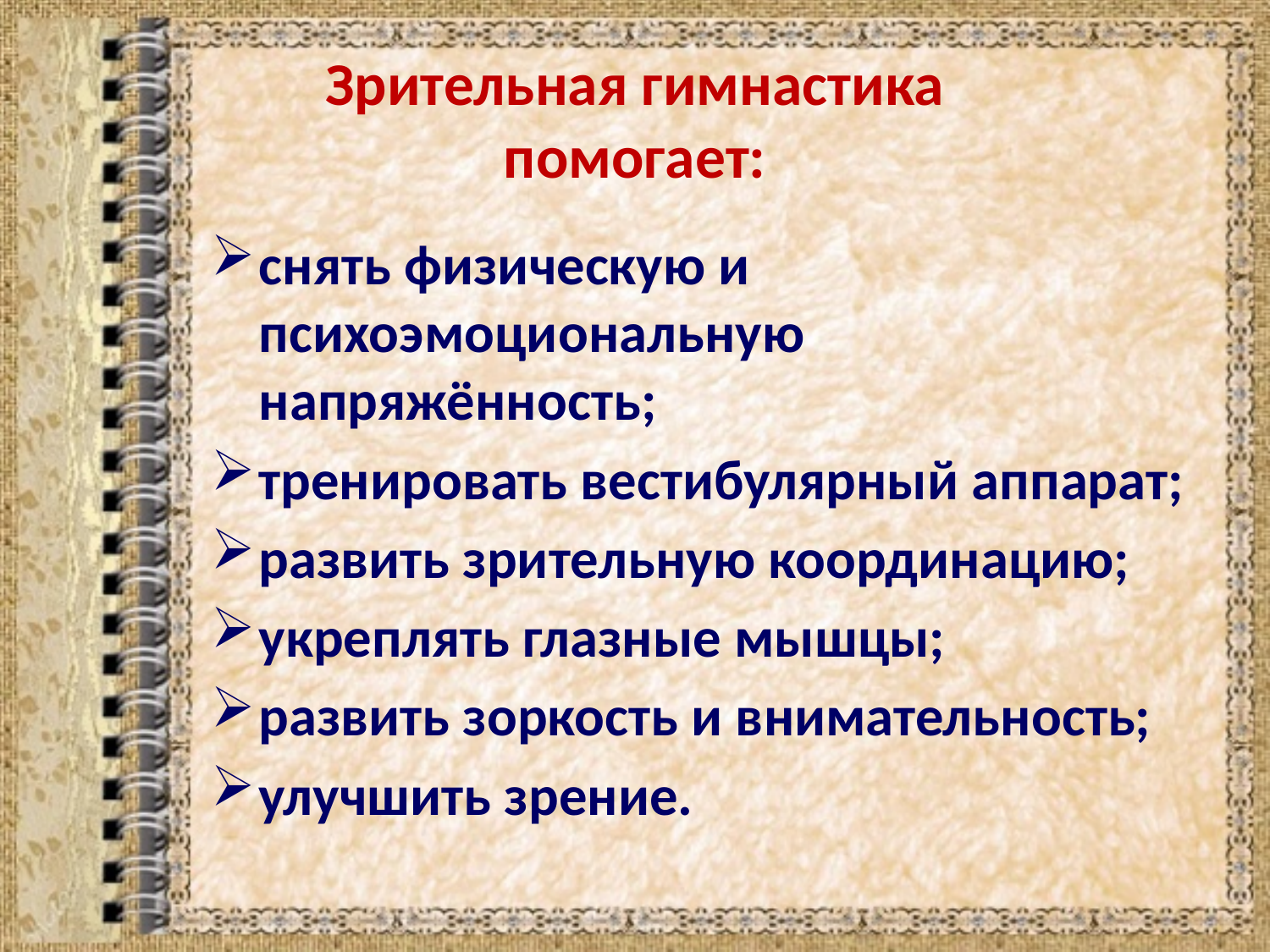

# Зрительная гимнастика помогает:
снять физическую и психоэмоциональную напряжённость;
тренировать вестибулярный аппарат;
развить зрительную координацию;
укреплять глазные мышцы;
развить зоркость и внимательность;
улучшить зрение.